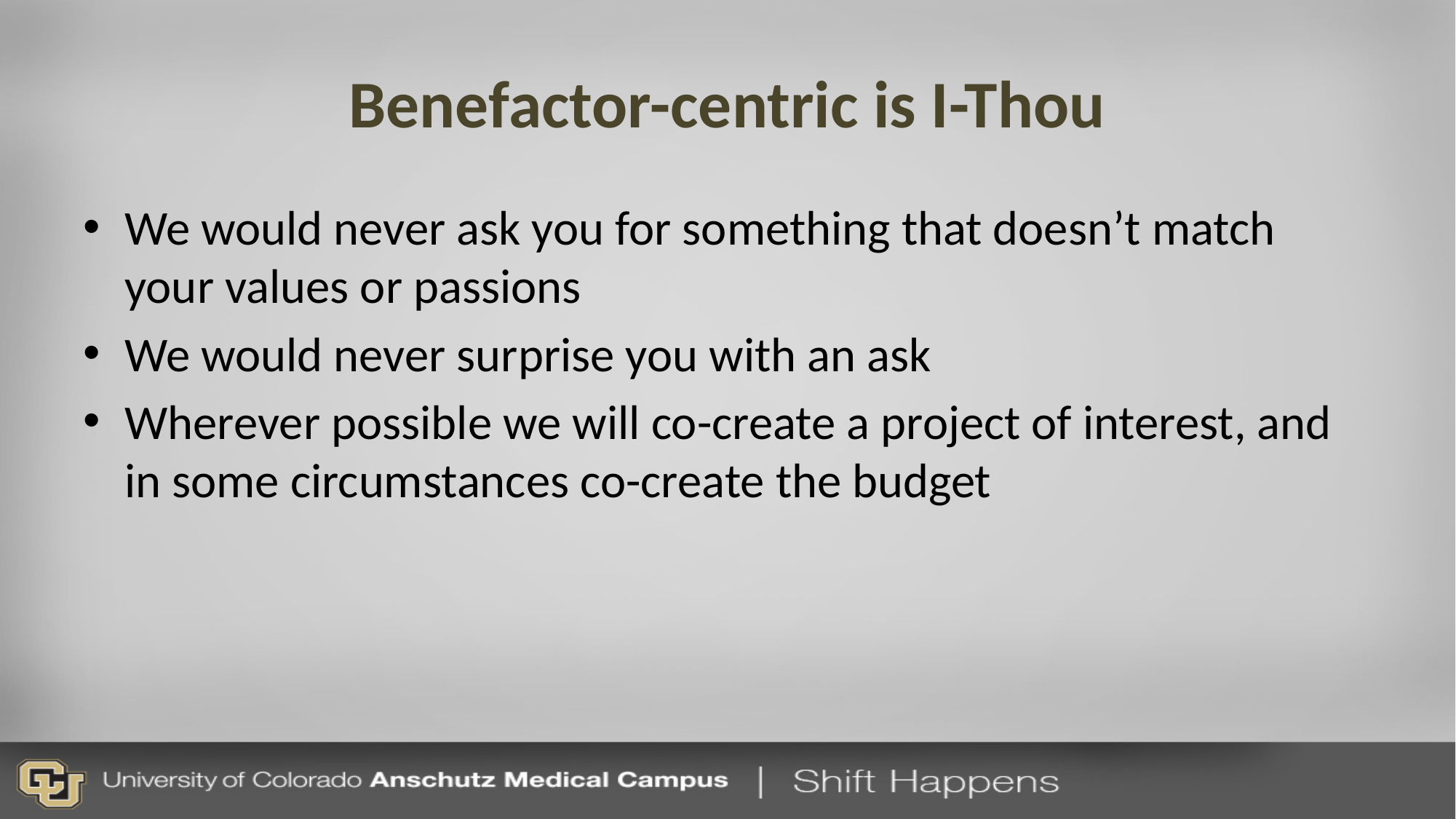

# Benefactor-centric is I-Thou
We would never ask you for something that doesn’t match your values or passions
We would never surprise you with an ask
Wherever possible we will co-create a project of interest, and in some circumstances co-create the budget